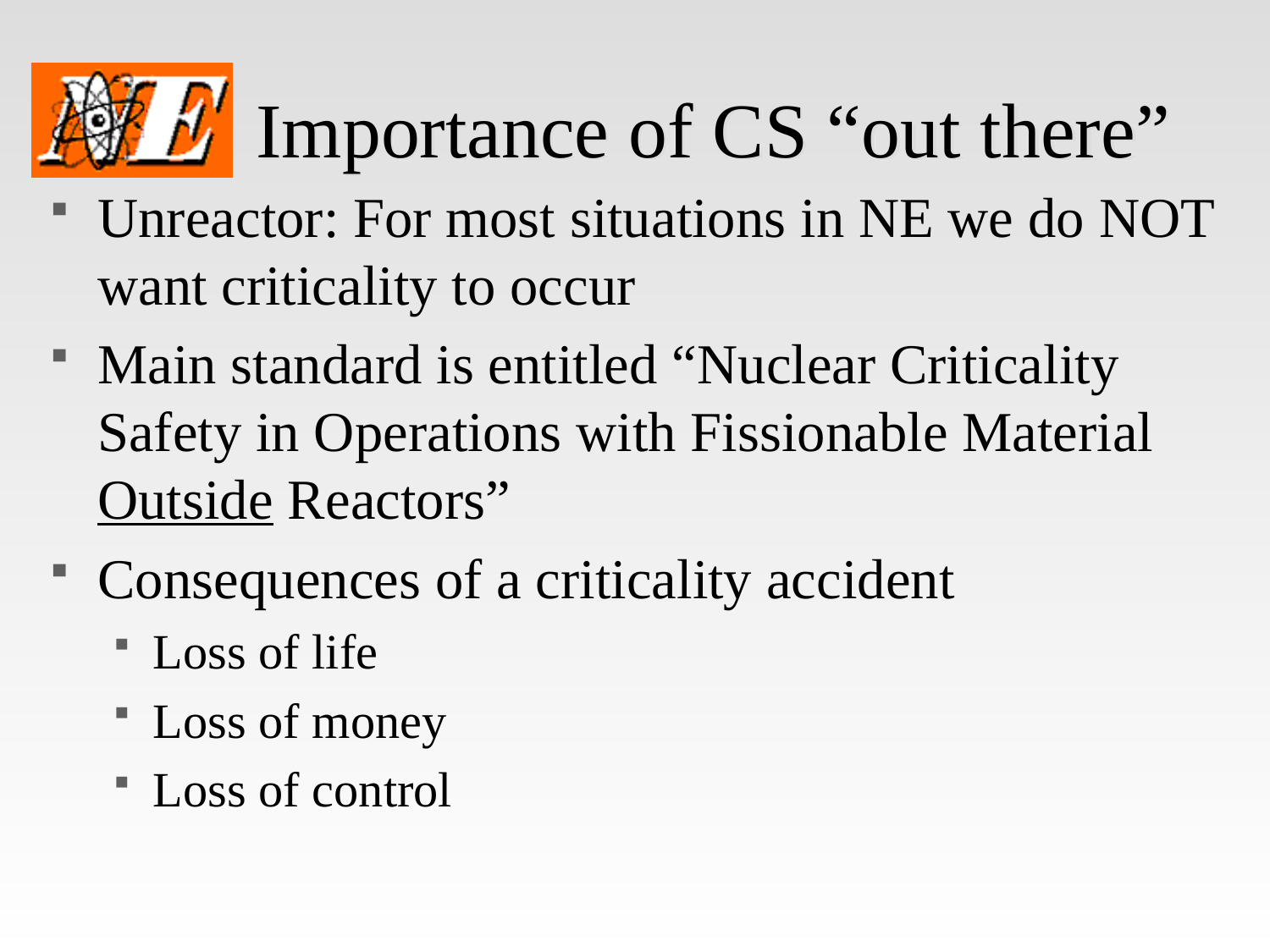

# Importance of CS “out there”
Unreactor: For most situations in NE we do NOT want criticality to occur
Main standard is entitled “Nuclear Criticality Safety in Operations with Fissionable Material Outside Reactors”
Consequences of a criticality accident
Loss of life
Loss of money
Loss of control